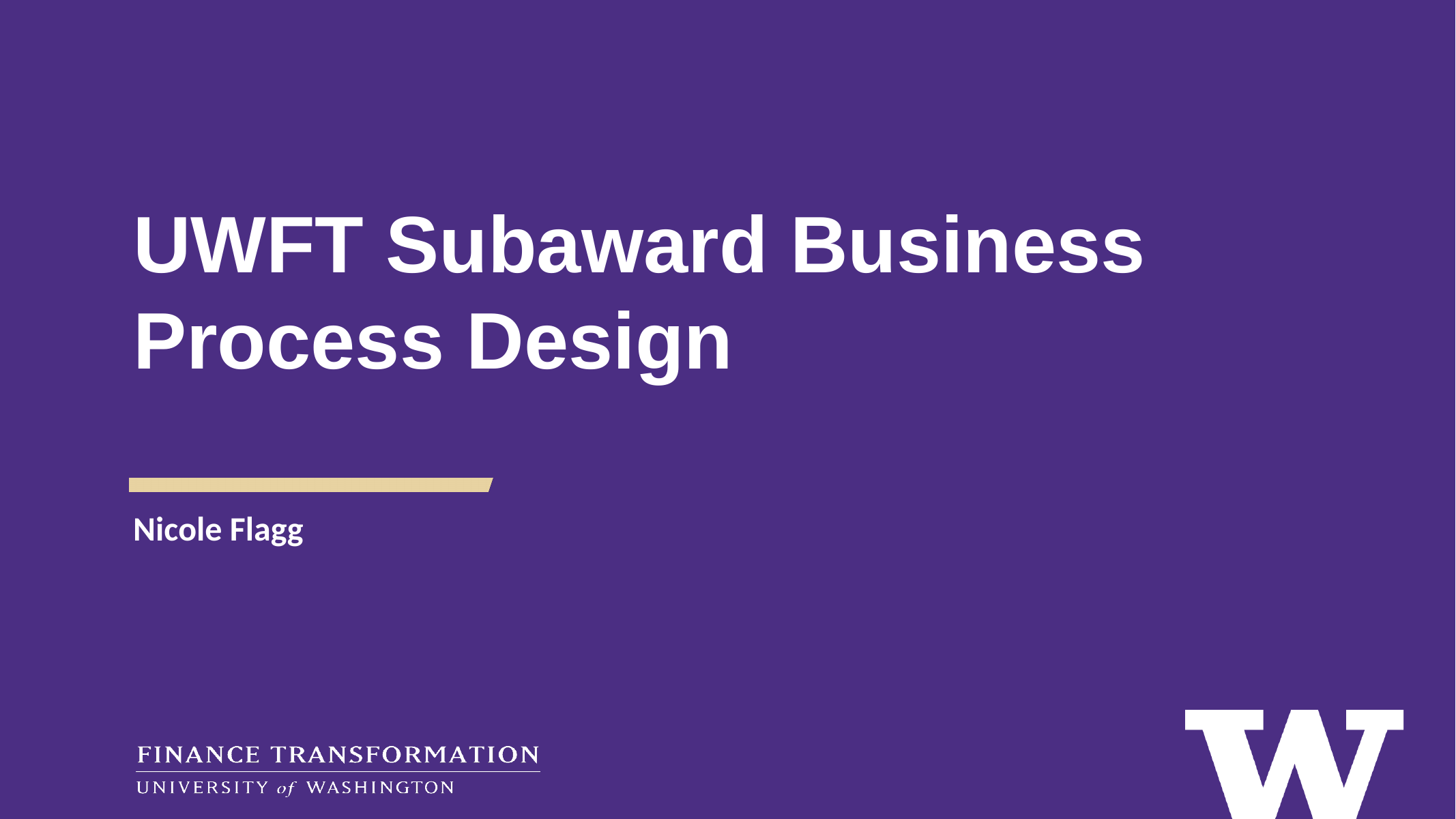

# UWFT Subaward Business Process Design
Nicole Flagg